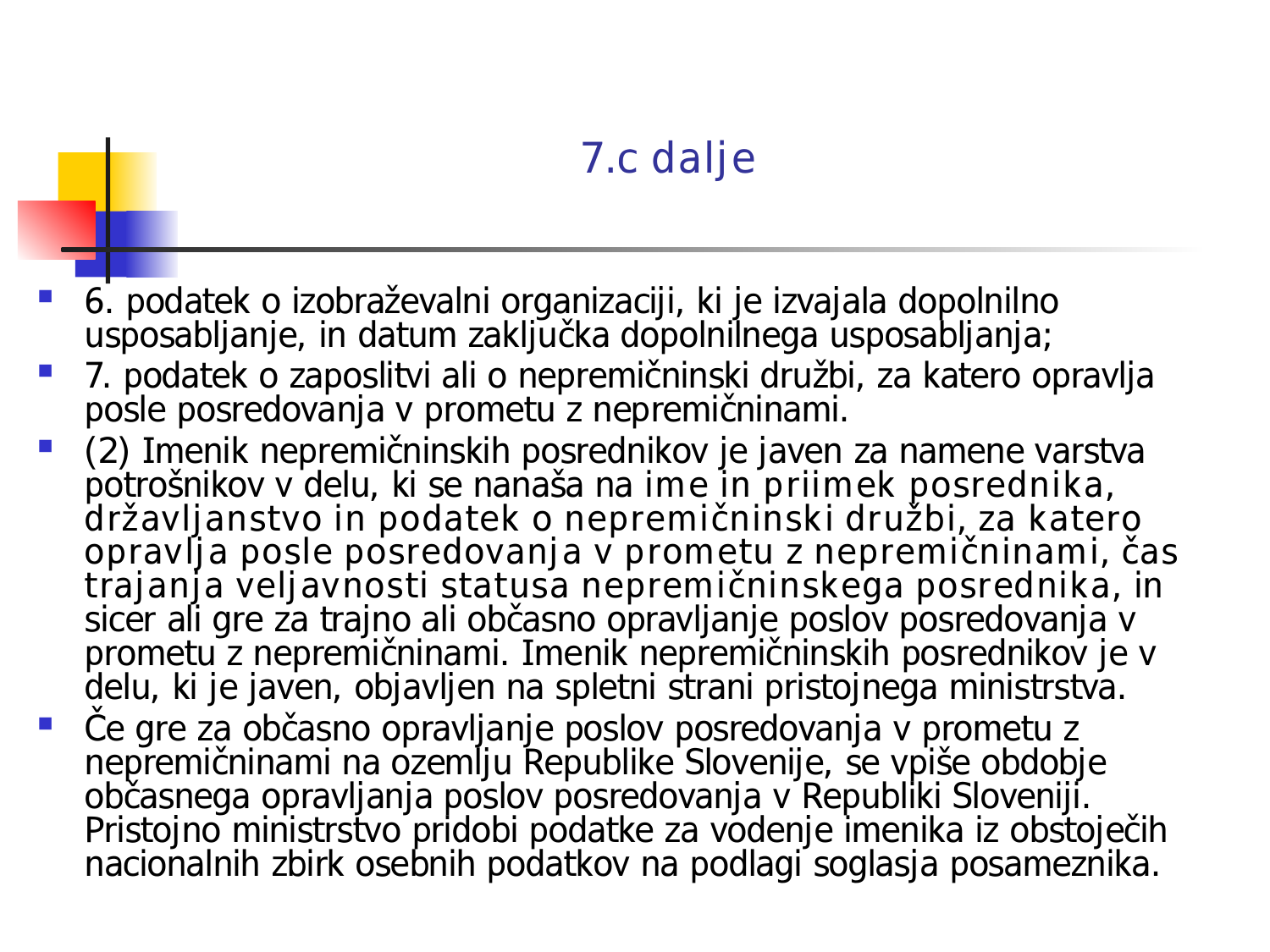

# 7.c dalje
6. podatek o izobraževalni organizaciji, ki je izvajala dopolnilno usposabljanje, in datum zaključka dopolnilnega usposabljanja;
7. podatek o zaposlitvi ali o nepremičninski družbi, za katero opravlja posle posredovanja v prometu z nepremičninami.
(2) Imenik nepremičninskih posrednikov je javen za namene varstva potrošnikov v delu, ki se nanaša na ime in priimek posrednika, državljanstvo in podatek o nepremičninski družbi, za katero opravlja posle posredovanja v prometu z nepremičninami, čas trajanja veljavnosti statusa nepremičninskega posrednika, in sicer ali gre za trajno ali občasno opravljanje poslov posredovanja v prometu z nepremičninami. Imenik nepremičninskih posrednikov je v delu, ki je javen, objavljen na spletni strani pristojnega ministrstva.
Če gre za občasno opravljanje poslov posredovanja v prometu z nepremičninami na ozemlju Republike Slovenije, se vpiše obdobje občasnega opravljanja poslov posredovanja v Republiki Sloveniji. Pristojno ministrstvo pridobi podatke za vodenje imenika iz obstoječih nacionalnih zbirk osebnih podatkov na podlagi soglasja posameznika.